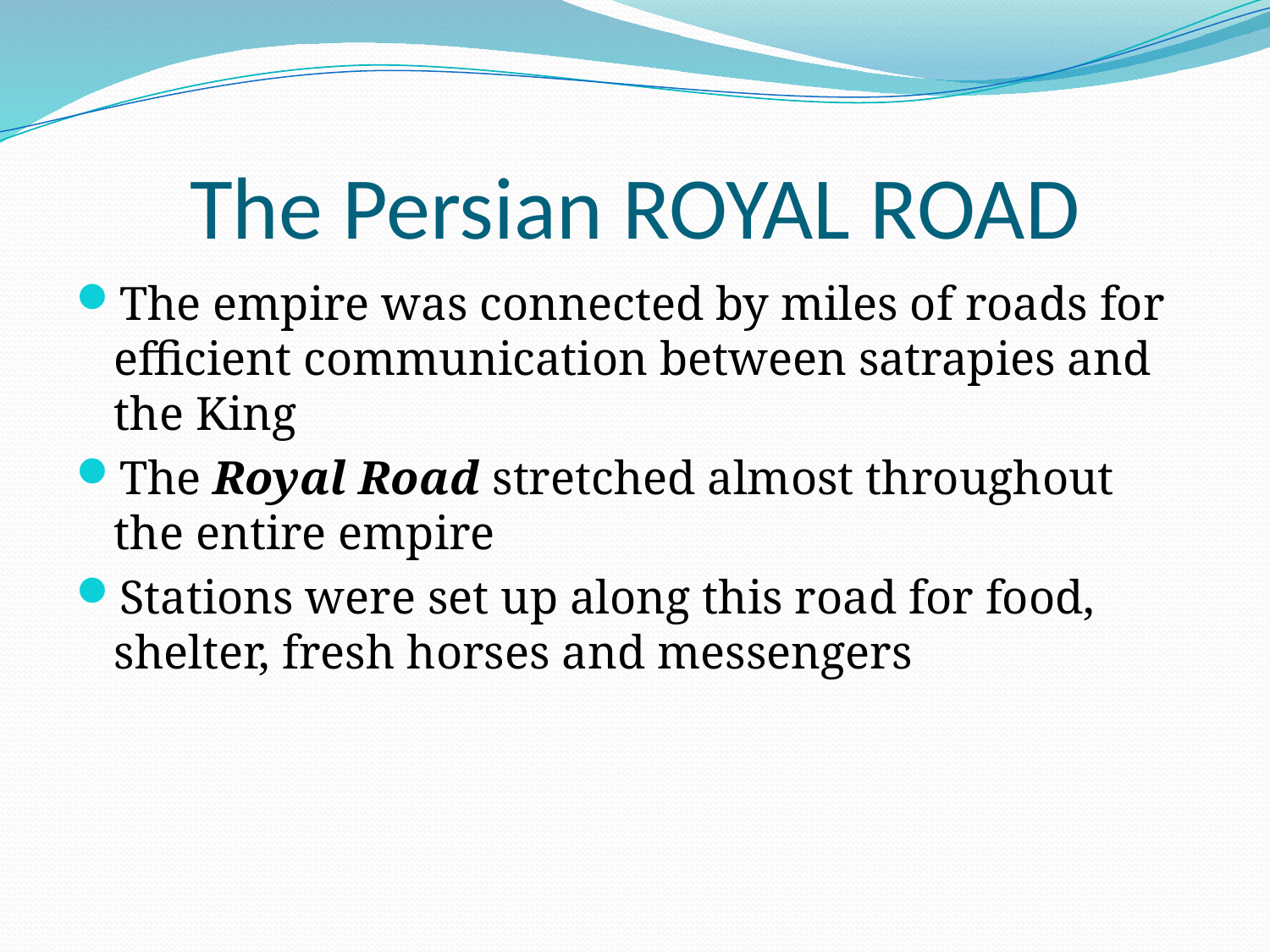

# The Persian ROYAL ROAD
The empire was connected by miles of roads for efficient communication between satrapies and the King
The Royal Road stretched almost throughout the entire empire
Stations were set up along this road for food, shelter, fresh horses and messengers